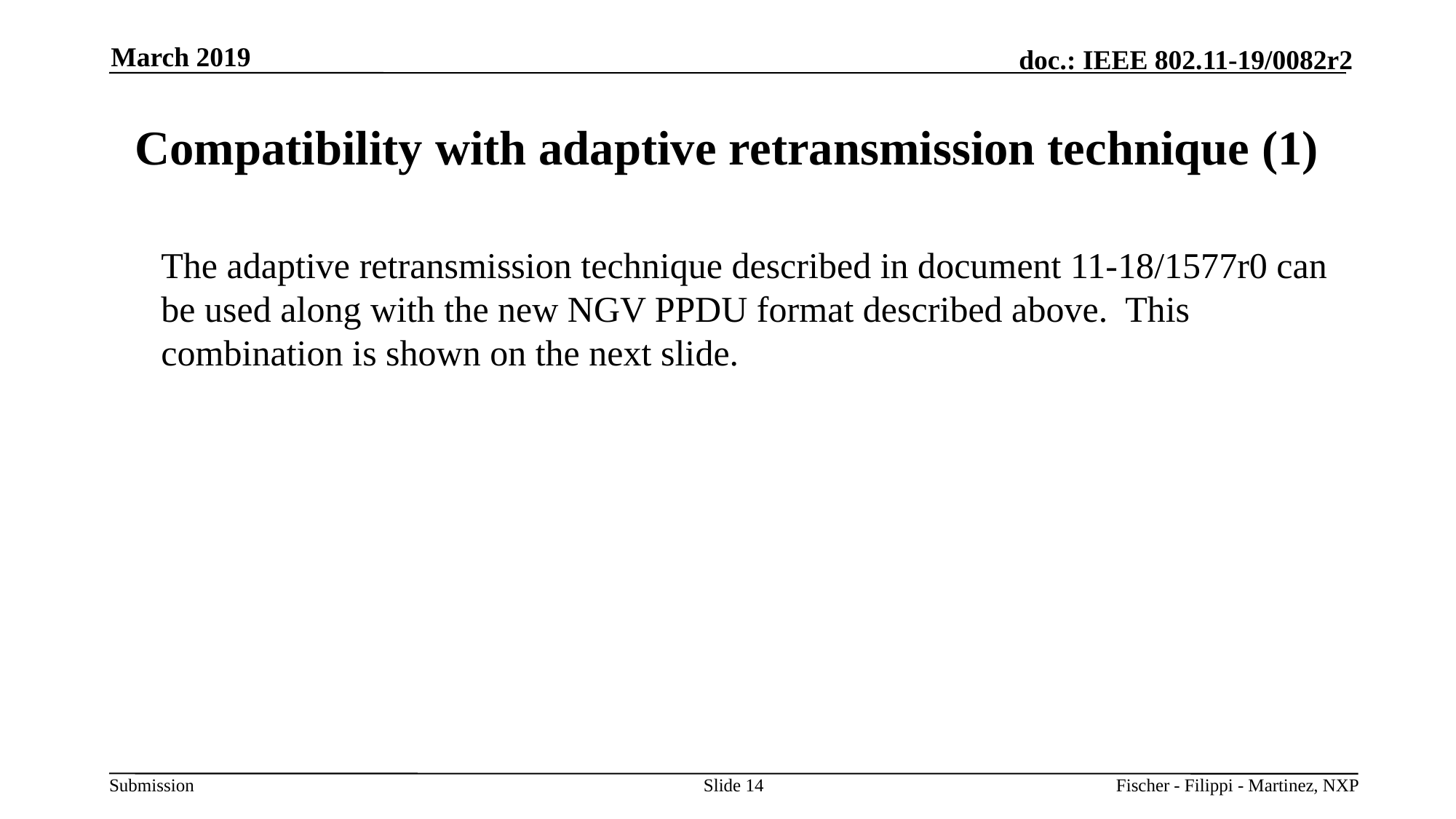

March 2019
# Compatibility with adaptive retransmission technique (1)
	The adaptive retransmission technique described in document 11-18/1577r0 can be used along with the new NGV PPDU format described above.  This combination is shown on the next slide.

Slide 14
Fischer - Filippi - Martinez, NXP